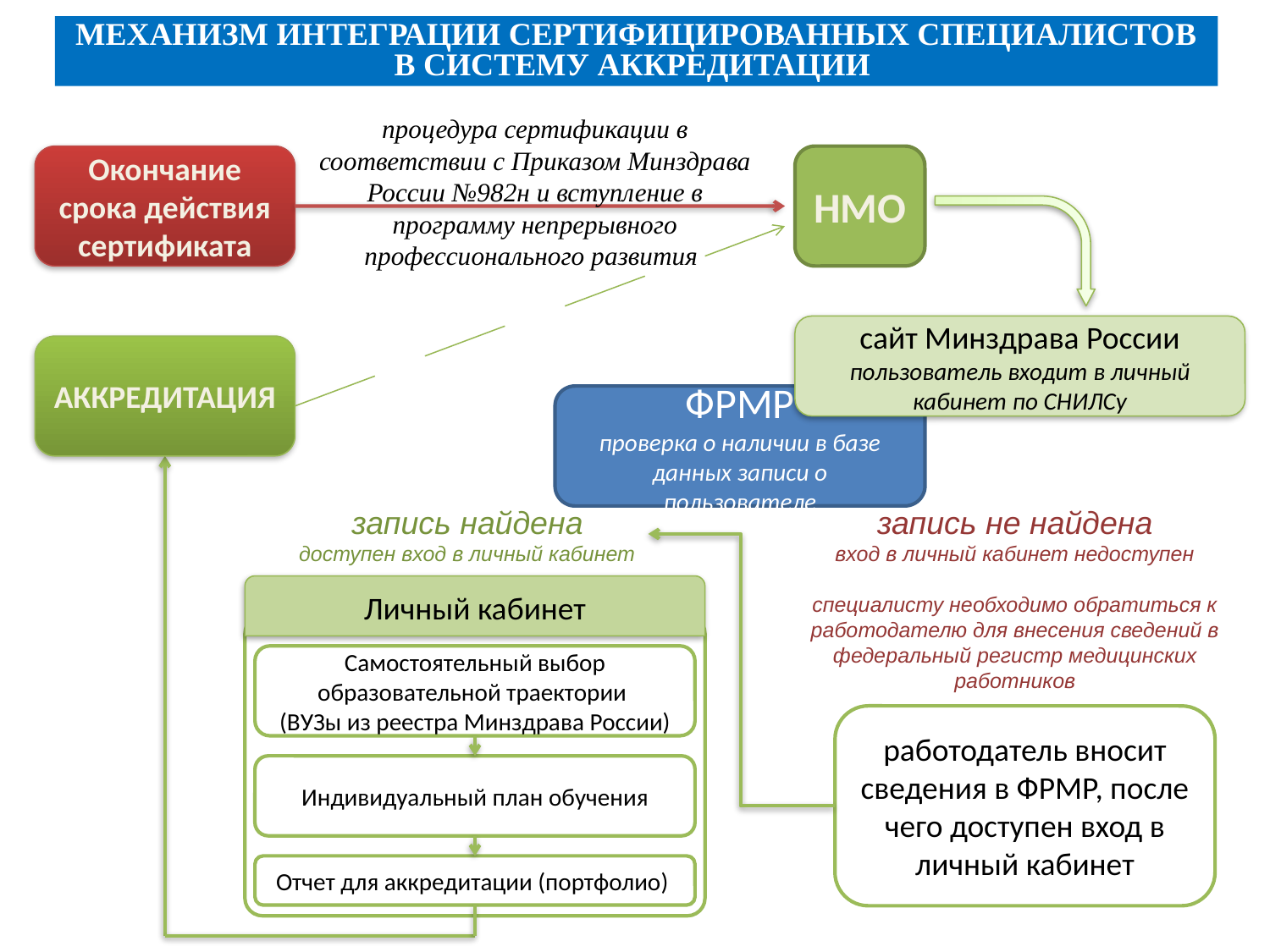

МЕХАНИЗМ ИНТЕГРАЦИИ СЕРТИФИЦИРОВАННЫХ СПЕЦИАЛИСТОВ В СИСТЕМУ АККРЕДИТАЦИИ
процедура сертификации в соответствии с Приказом Минздрава России №982н и вступление в программу непрерывного профессионального развития
Окончание срока действия сертификата
НМО

сайт Минздрава России
пользователь входит в личный кабинет по СНИЛСу
АККРЕДИТАЦИЯ
ФРМР
проверка о наличии в базе данных записи о пользователе
запись найдена
доступен вход в личный кабинет
запись не найдена
вход в личный кабинет недоступен

специалисту необходимо обратиться к работодателю для внесения сведений в федеральный регистр медицинских работников
Личный кабинет

Самостоятельный выбор образовательной траектории
(ВУЗы из реестра Минздрава России)
работодатель вносит сведения в ФРМР, после чего доступен вход в личный кабинет
Индивидуальный план обучения
Отчет для аккредитации (портфолио)